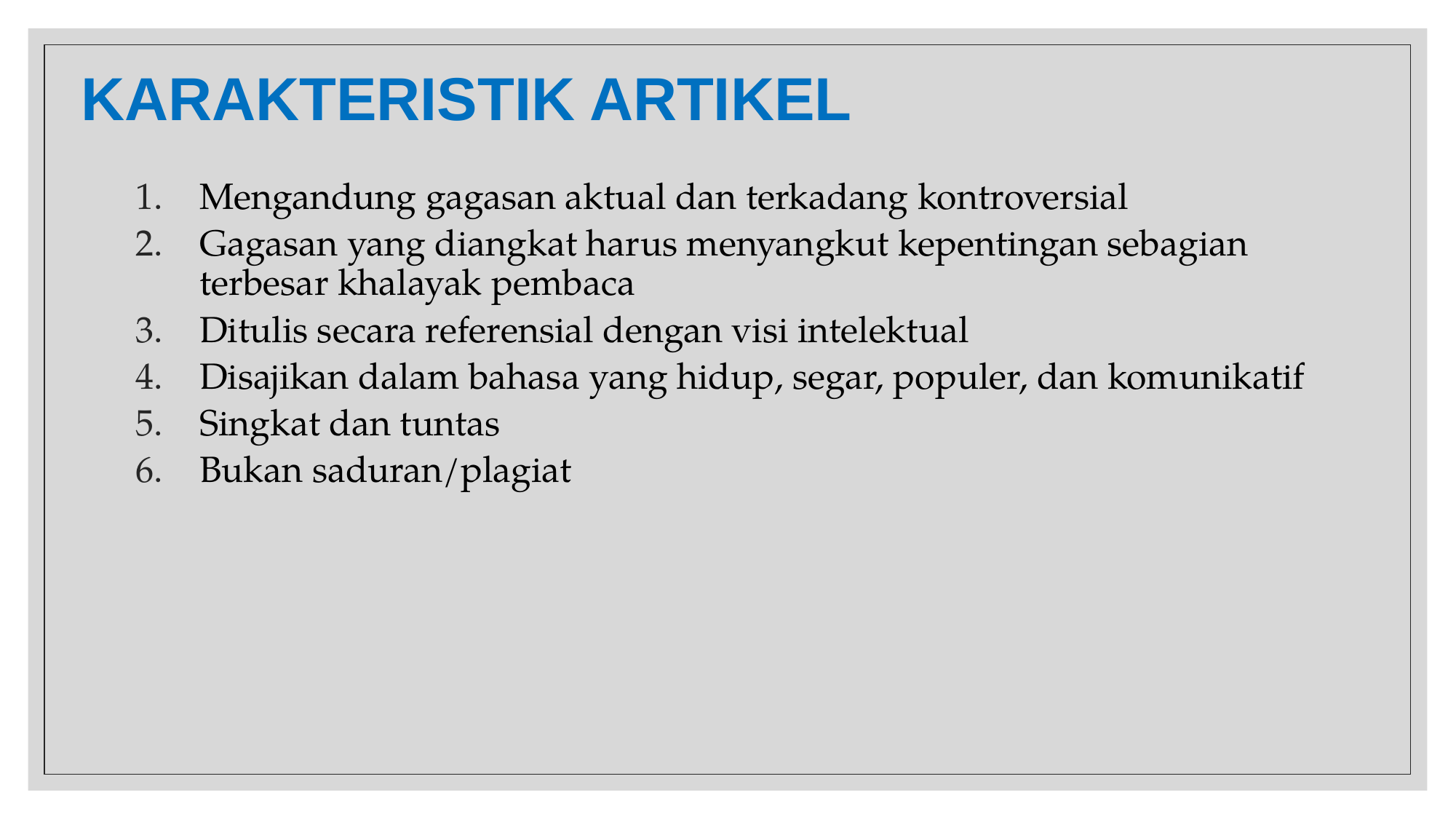

# KARAKTERISTIK ARTIKEL
Mengandung gagasan aktual dan terkadang kontroversial
Gagasan yang diangkat harus menyangkut kepentingan sebagian terbesar khalayak pembaca
Ditulis secara referensial dengan visi intelektual
Disajikan dalam bahasa yang hidup, segar, populer, dan komunikatif
Singkat dan tuntas
Bukan saduran/plagiat